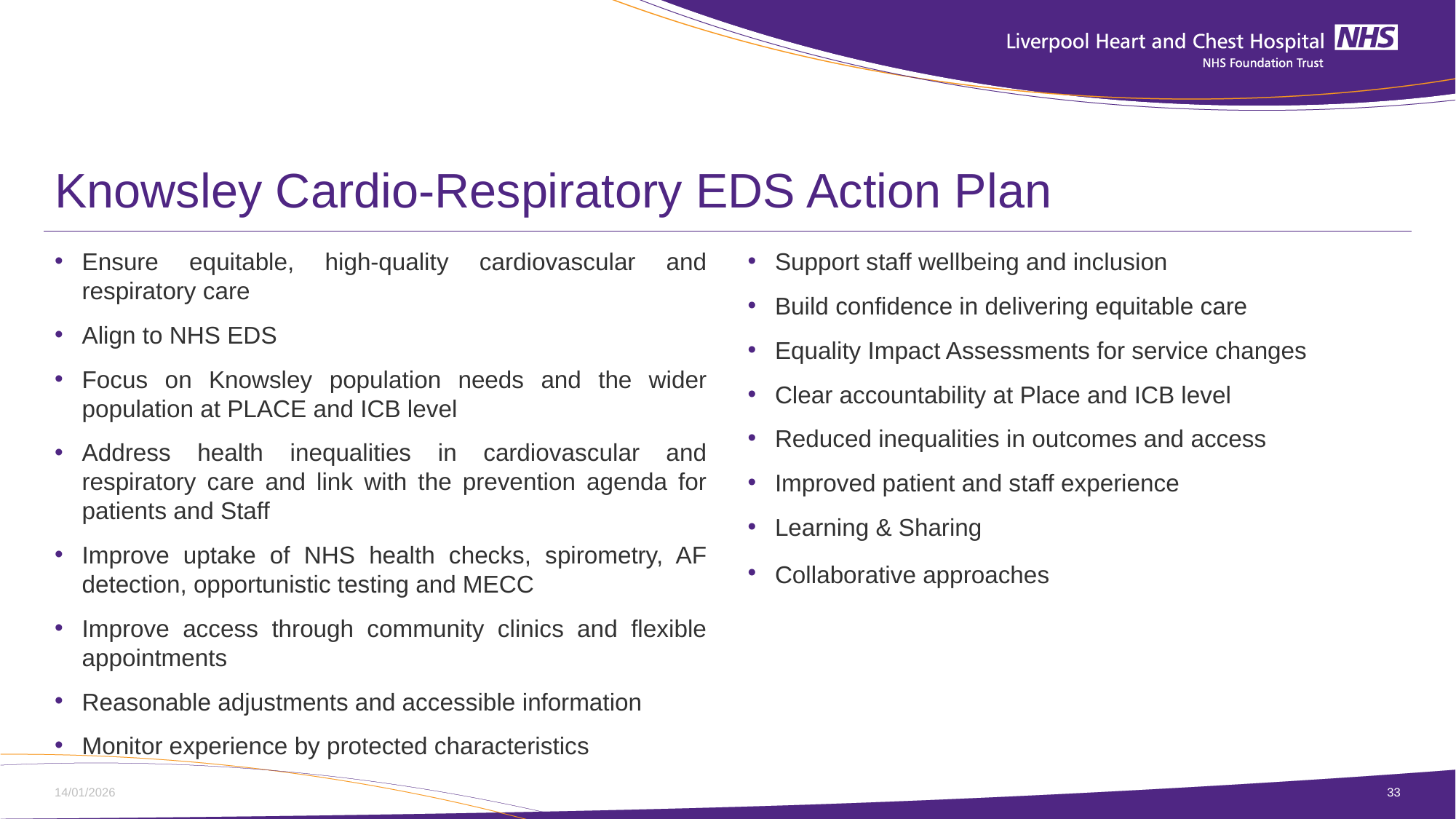

# Knowsley Cardio-Respiratory EDS Action Plan
Ensure equitable, high-quality cardiovascular and respiratory care
Align to NHS EDS
Focus on Knowsley population needs and the wider population at PLACE and ICB level
Address health inequalities in cardiovascular and respiratory care and link with the prevention agenda for patients and Staff
Improve uptake of NHS health checks, spirometry, AF detection, opportunistic testing and MECC
Improve access through community clinics and flexible appointments
Reasonable adjustments and accessible information
Monitor experience by protected characteristics
Support staff wellbeing and inclusion
Build confidence in delivering equitable care
Equality Impact Assessments for service changes
Clear accountability at Place and ICB level
Reduced inequalities in outcomes and access
Improved patient and staff experience
Learning & Sharing
Collaborative approaches
14/01/2026
33